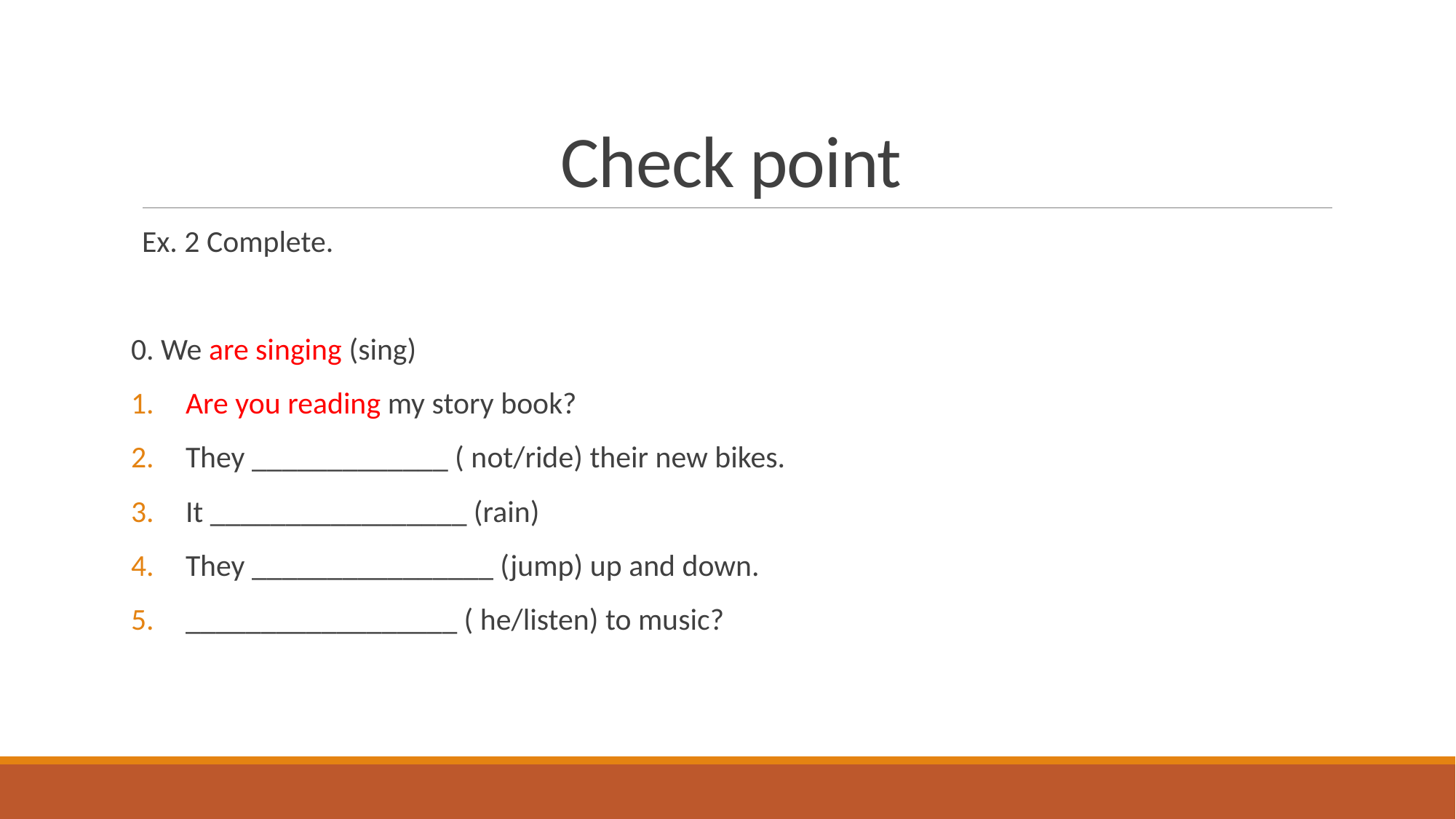

# Check point
Ex. 2 Complete.

0. We are singing (sing)
Are you reading my story book?
They _____________ ( not/ride) their new bikes.
It _________________ (rain)
They ________________ (jump) up and down.
__________________ ( he/listen) to music?